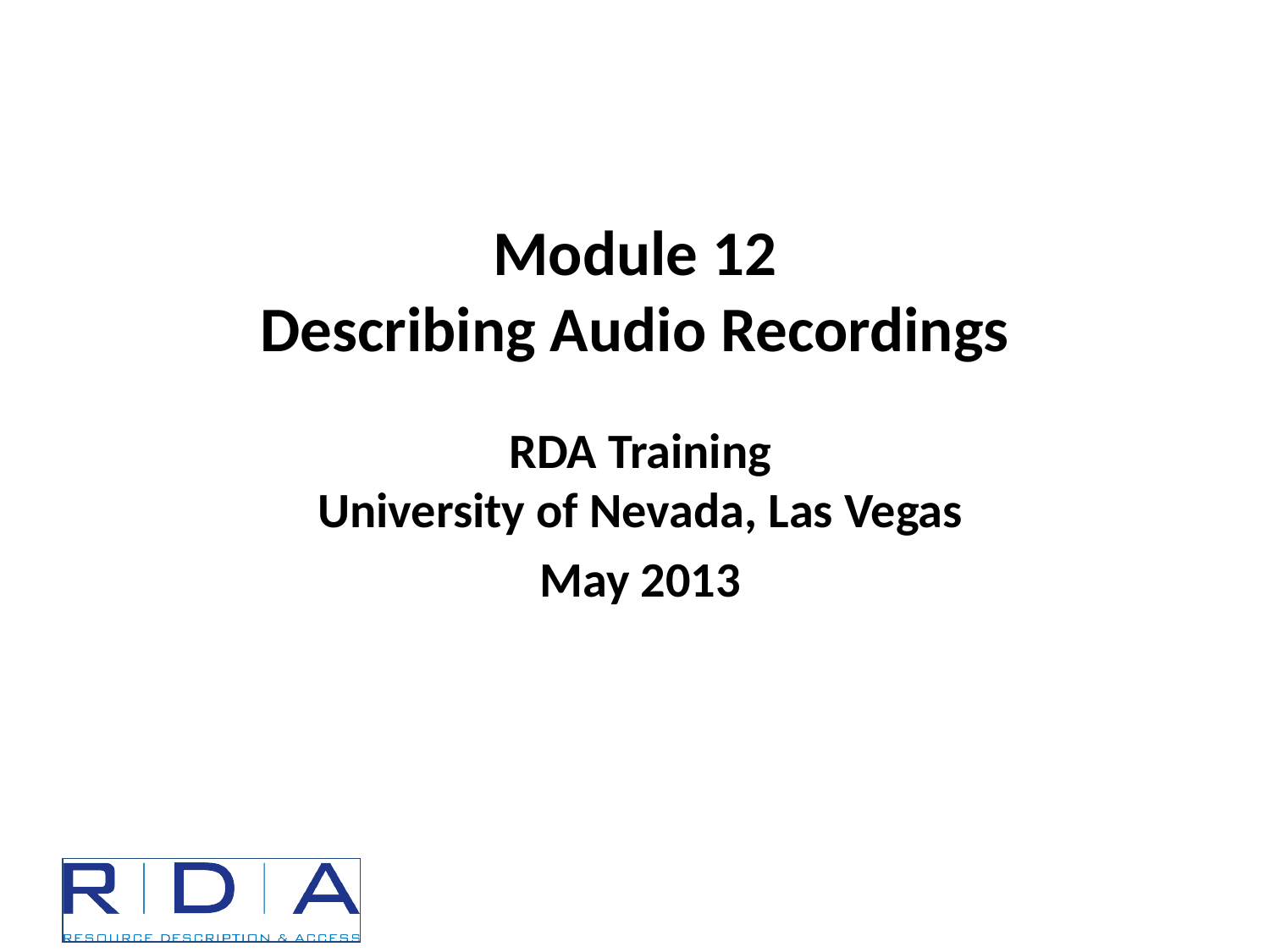

# Module 12 Describing Audio Recordings
RDA Training
University of Nevada, Las Vegas
May 2013